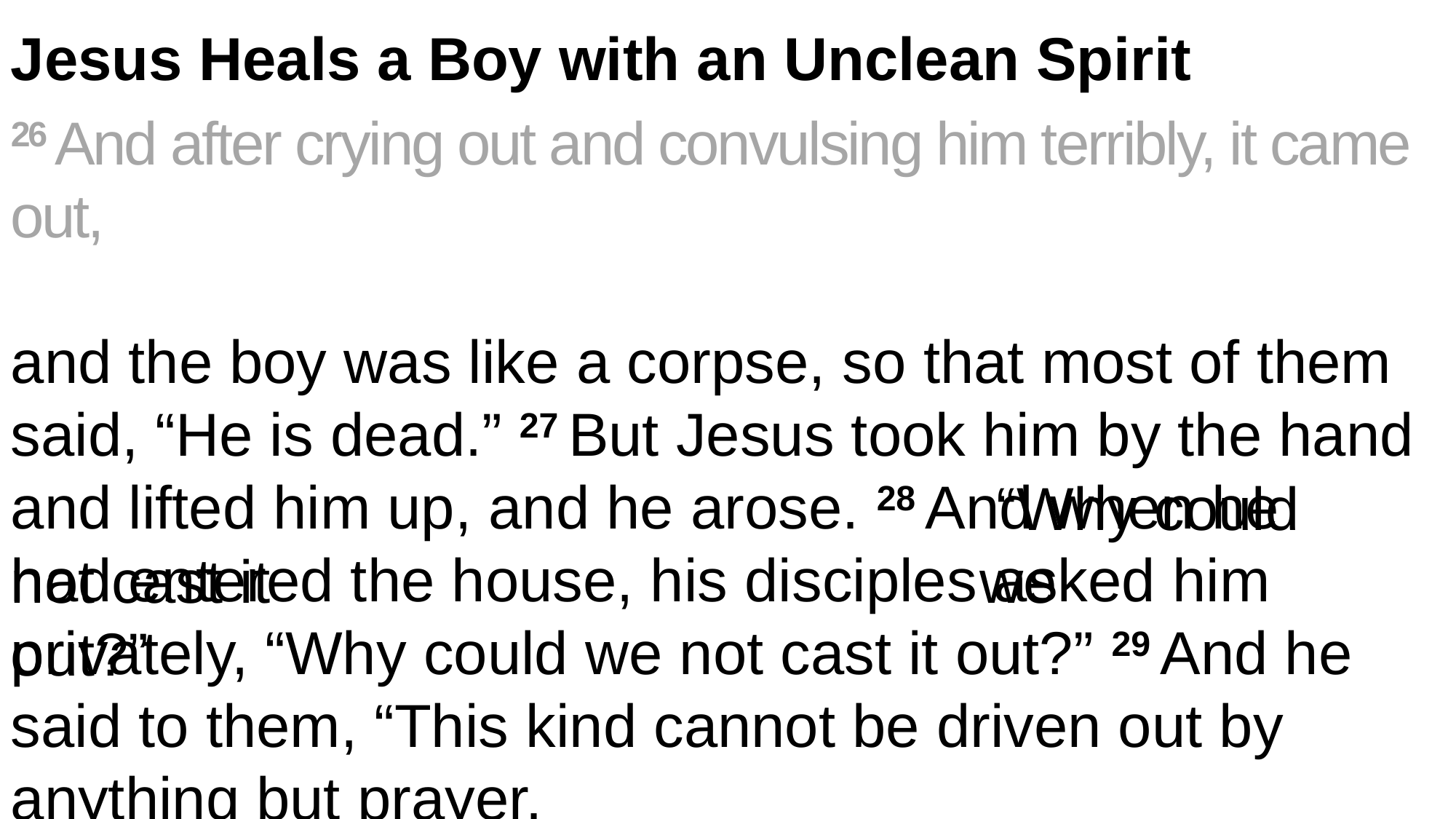

Jesus Heals a Boy with an Unclean Spirit
26 And after crying out and convulsing him terribly, it came out,

and the boy was like a corpse, so that most of them said, “He is dead.” 27 But Jesus took him by the hand and lifted him up, and he arose. 28 And when he had entered the house, his disciples asked him privately, “Why could we not cast it out?” 29 And he said to them, “This kind cannot be driven out by anything but prayer.

 “Why could we
not cast it out?”